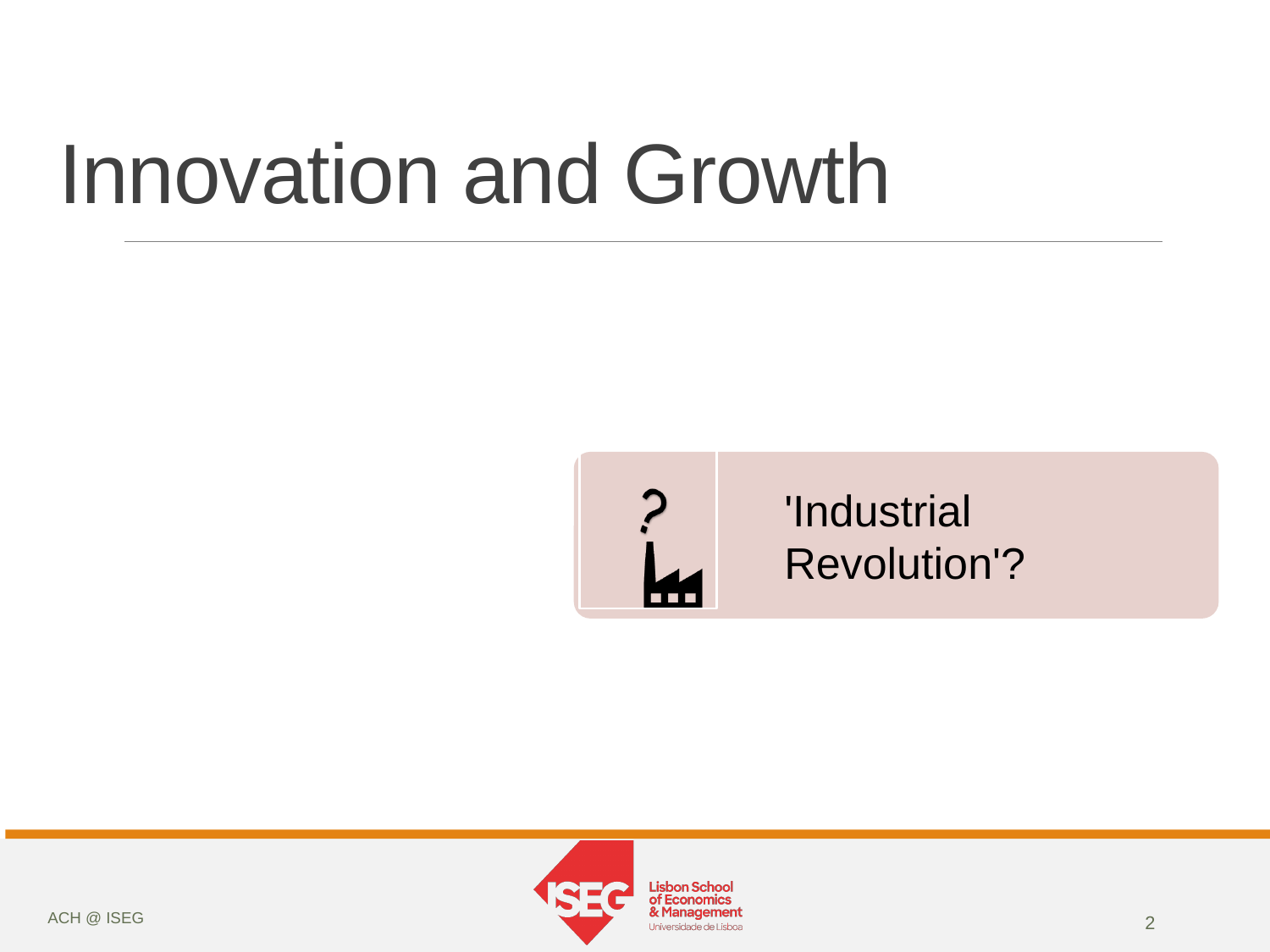

# PLAN
Innovation and Growth
'Industrial Revolution'?
ACH @ ISEG
2